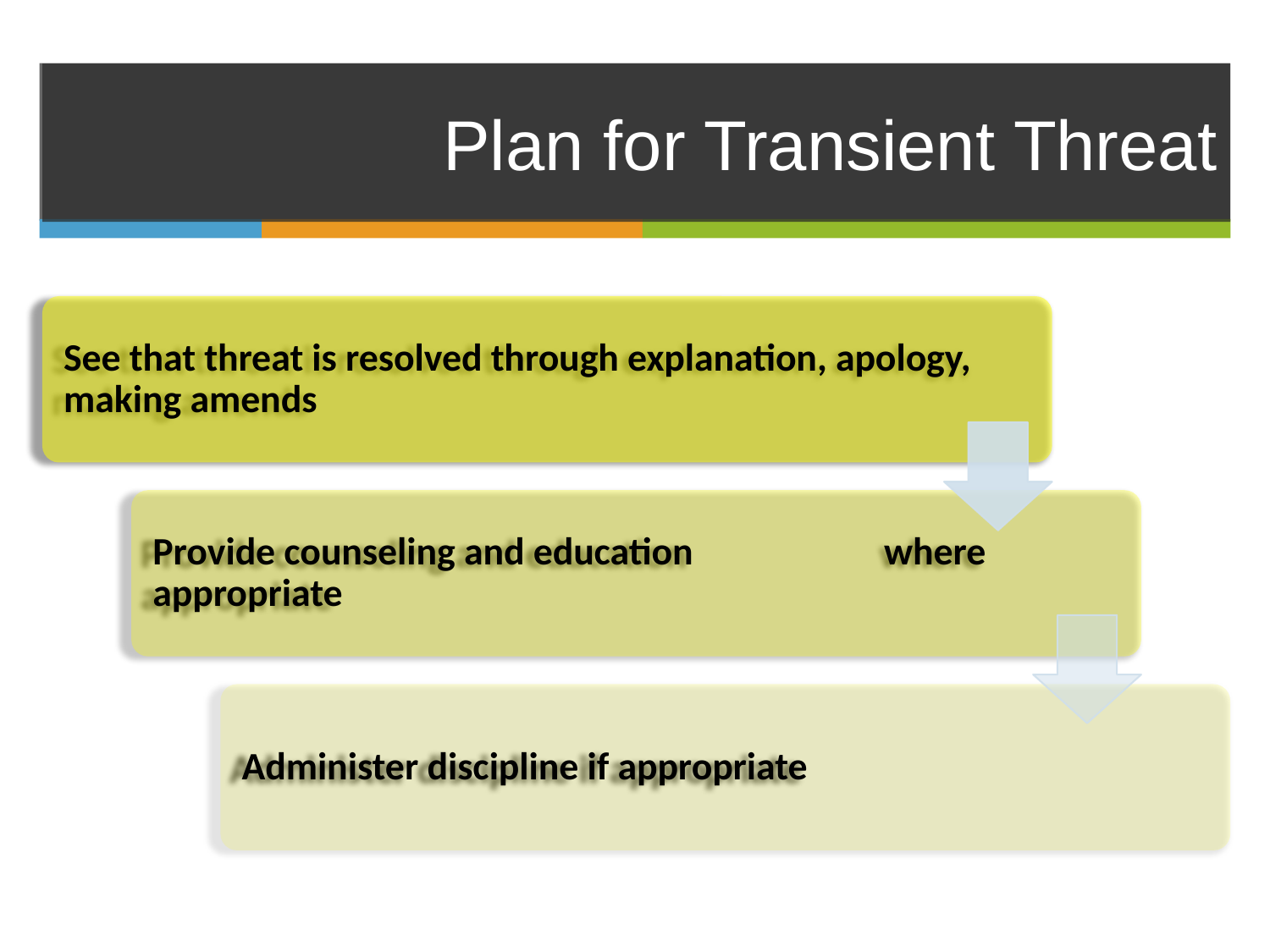

# Plan for Transient Threat
See that threat is resolved through explanation, apology, making amends
Provide counseling and education                      where appropriate
Administer discipline if appropriate